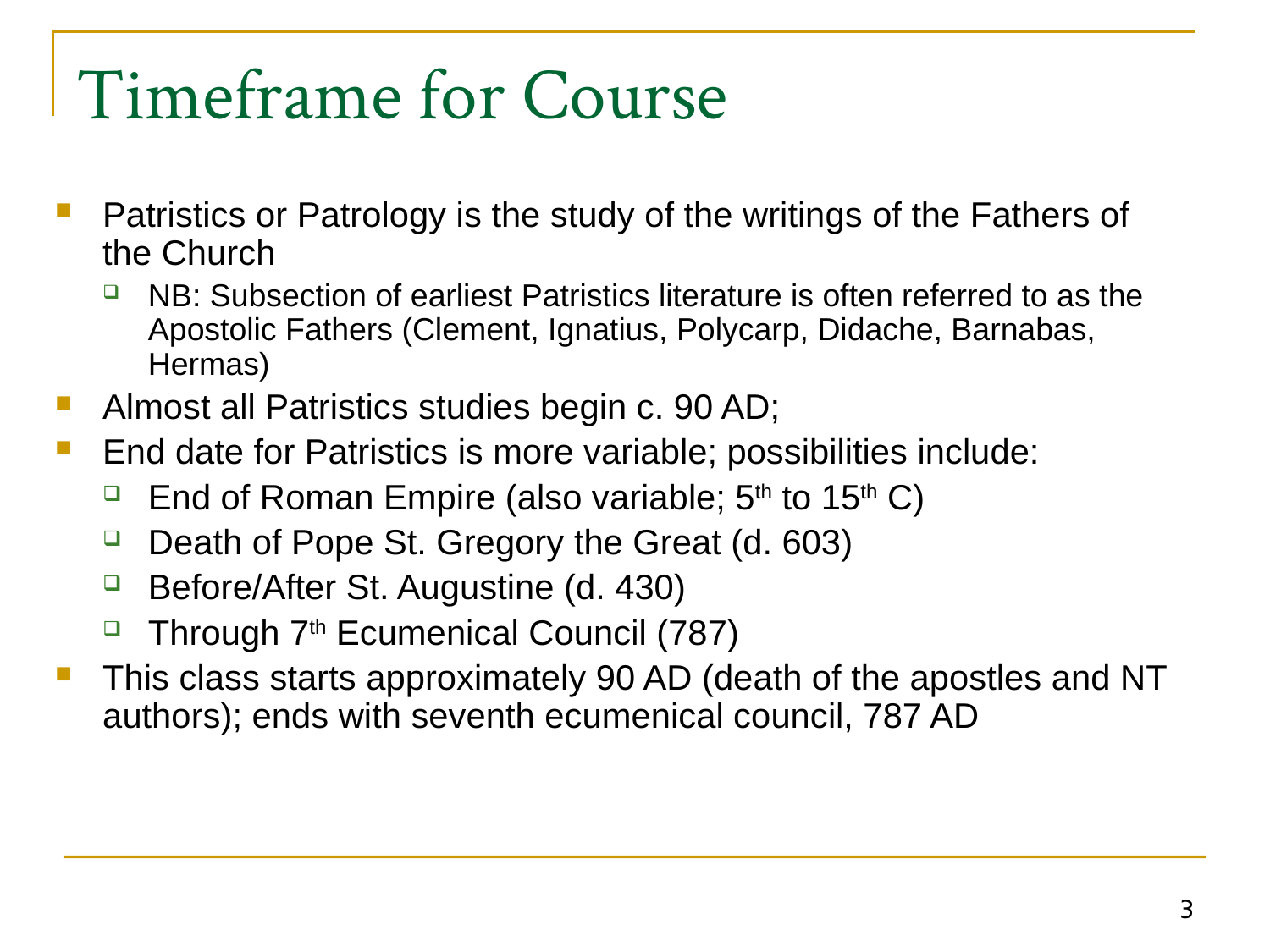

# Timeframe for Course
Patristics or Patrology is the study of the writings of the Fathers of the Church
NB: Subsection of earliest Patristics literature is often referred to as the Apostolic Fathers (Clement, Ignatius, Polycarp, Didache, Barnabas, Hermas)
Almost all Patristics studies begin c. 90 AD;
End date for Patristics is more variable; possibilities include:
End of Roman Empire (also variable; 5th to 15th C)
Death of Pope St. Gregory the Great (d. 603)
Before/After St. Augustine (d. 430)
Through 7th Ecumenical Council (787)
This class starts approximately 90 AD (death of the apostles and NT authors); ends with seventh ecumenical council, 787 AD

3